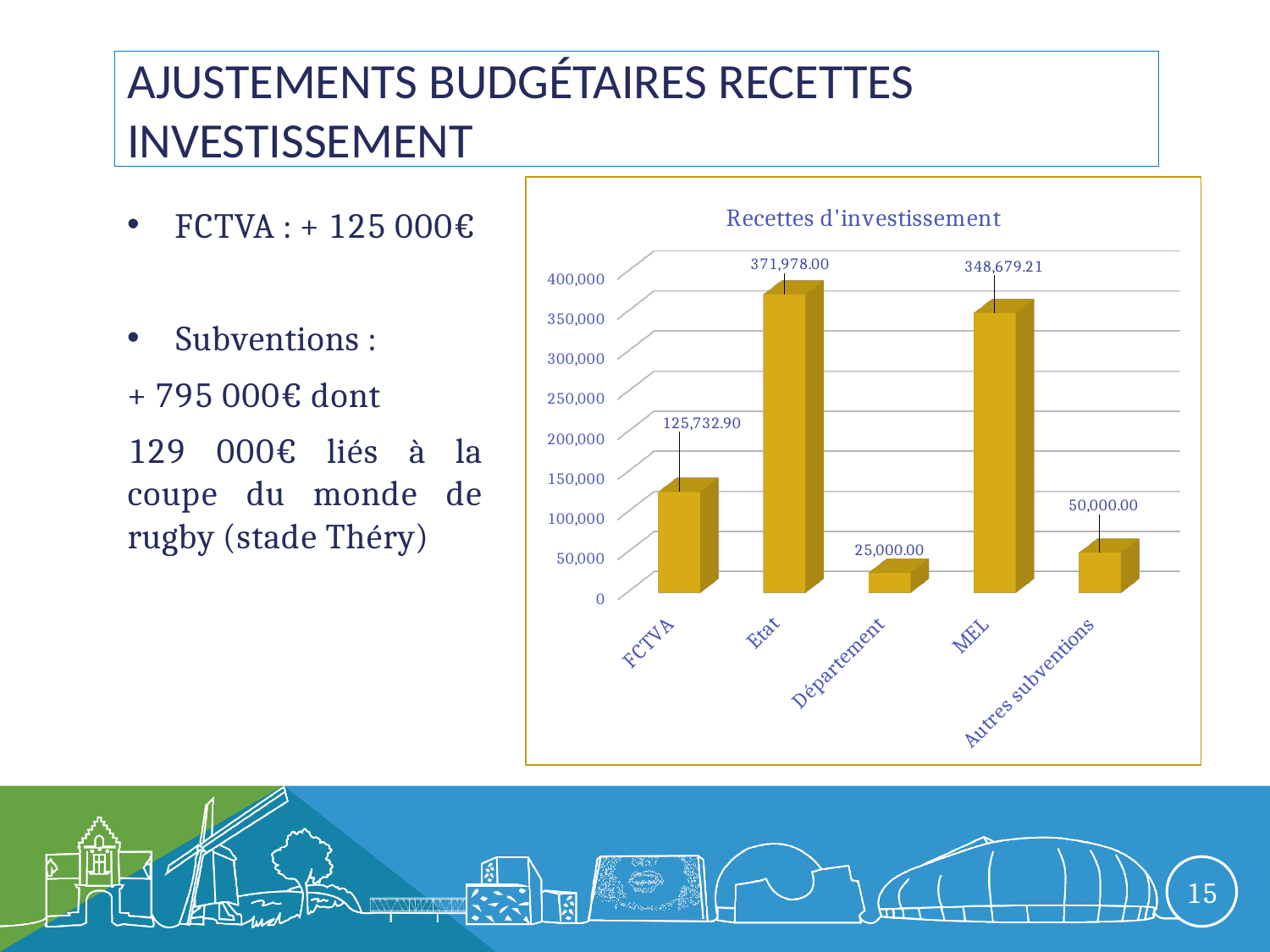

# Ajustements budgétaires RECETTES INVESTISSEMENT

[unsupported chart]

FCTVA : + 125 000€

Subventions :
+ 795 000€ dont
129 000€ liés à la coupe du monde de rugby (stade Théry)

15